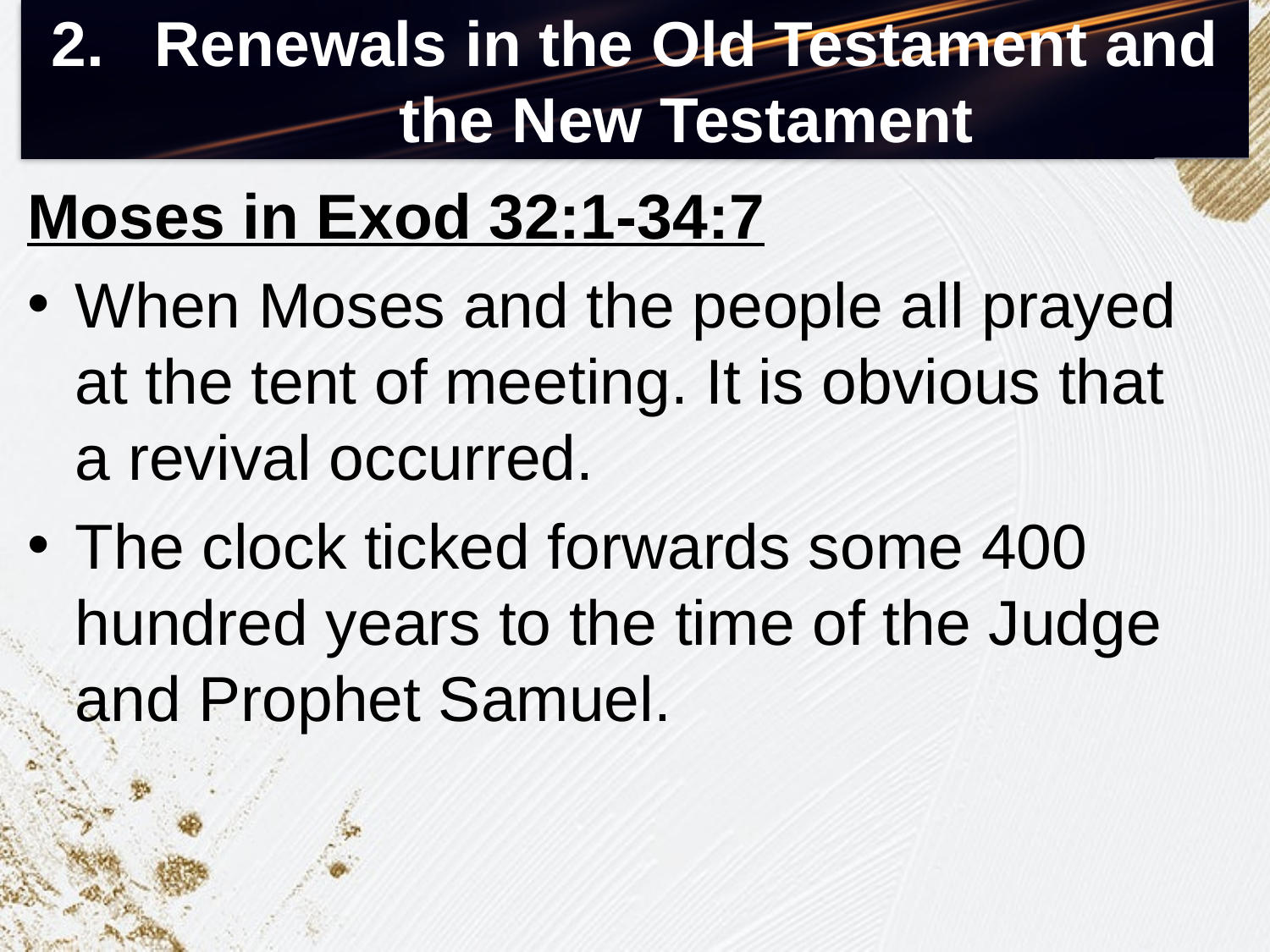

# Renewals in the Old Testament and the New Testament
Moses in Exod 32:1-34:7
When Moses and the people all prayed at the tent of meeting. It is obvious that a revival occurred.
The clock ticked forwards some 400 hundred years to the time of the Judge and Prophet Samuel.